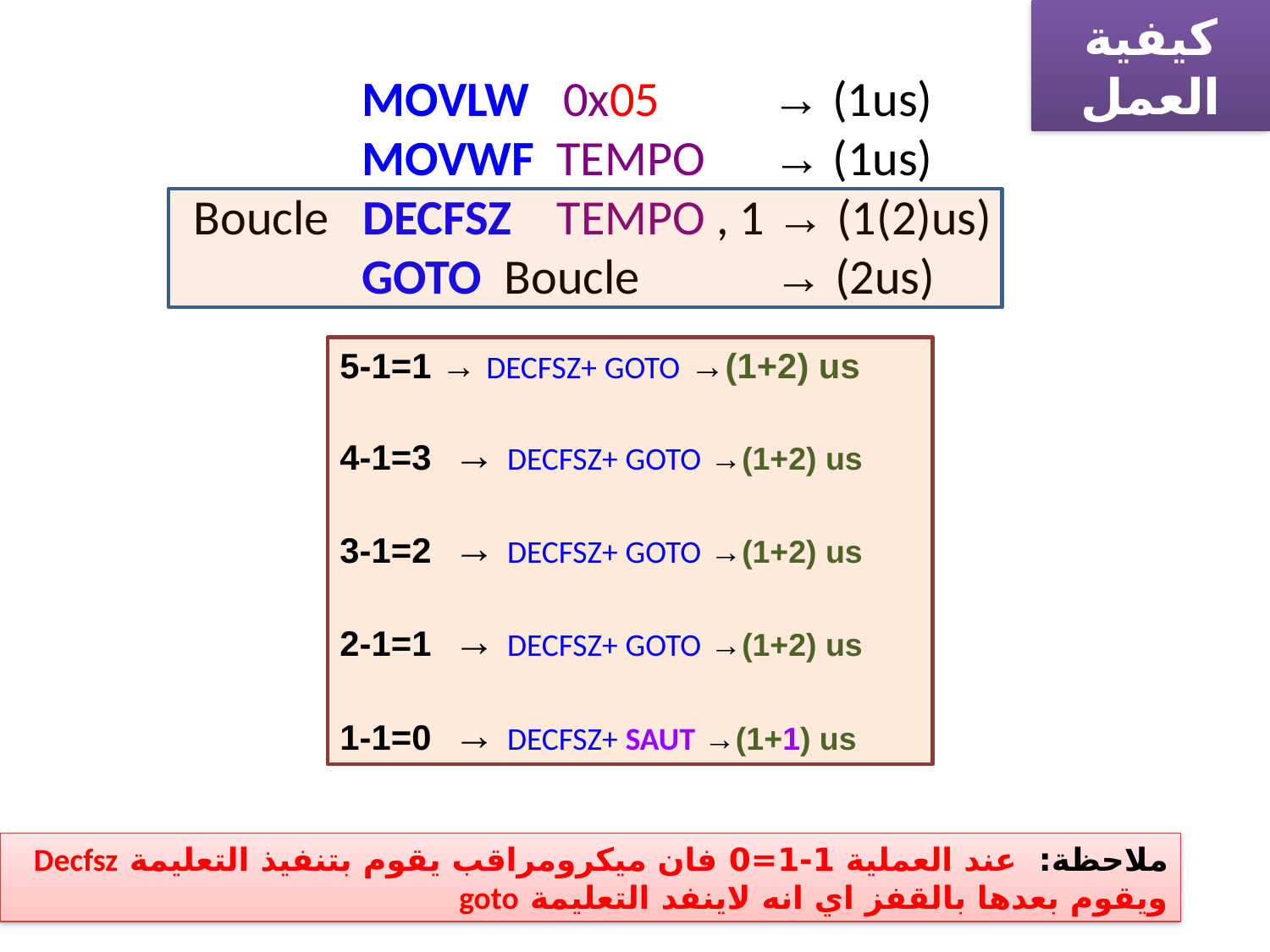

كيفية العمل
               MOVLW   0x05          → (1us)
               MOVWF  TEMPO      → (1us)
Boucle   DECFSZ    TEMPO , 1 → (1(2)us)
               GOTO  Boucle            → (2us)

5-1=1 → DECFSZ+ GOTO →(1+2) us

4-1=3  → DECFSZ+ GOTO →(1+2) us

3-1=2  → DECFSZ+ GOTO →(1+2) us

2-1=1  → DECFSZ+ GOTO →(1+2) us

1-1=0  → DECFSZ+ SAUT →(1+1) us
ملاحظة:  عند العملية 1-1=0 فان ميكرومراقب يقوم بتنفيذ التعليمة Decfsz ويقوم بعدها بالقفز اي انه لاينفد التعليمة goto